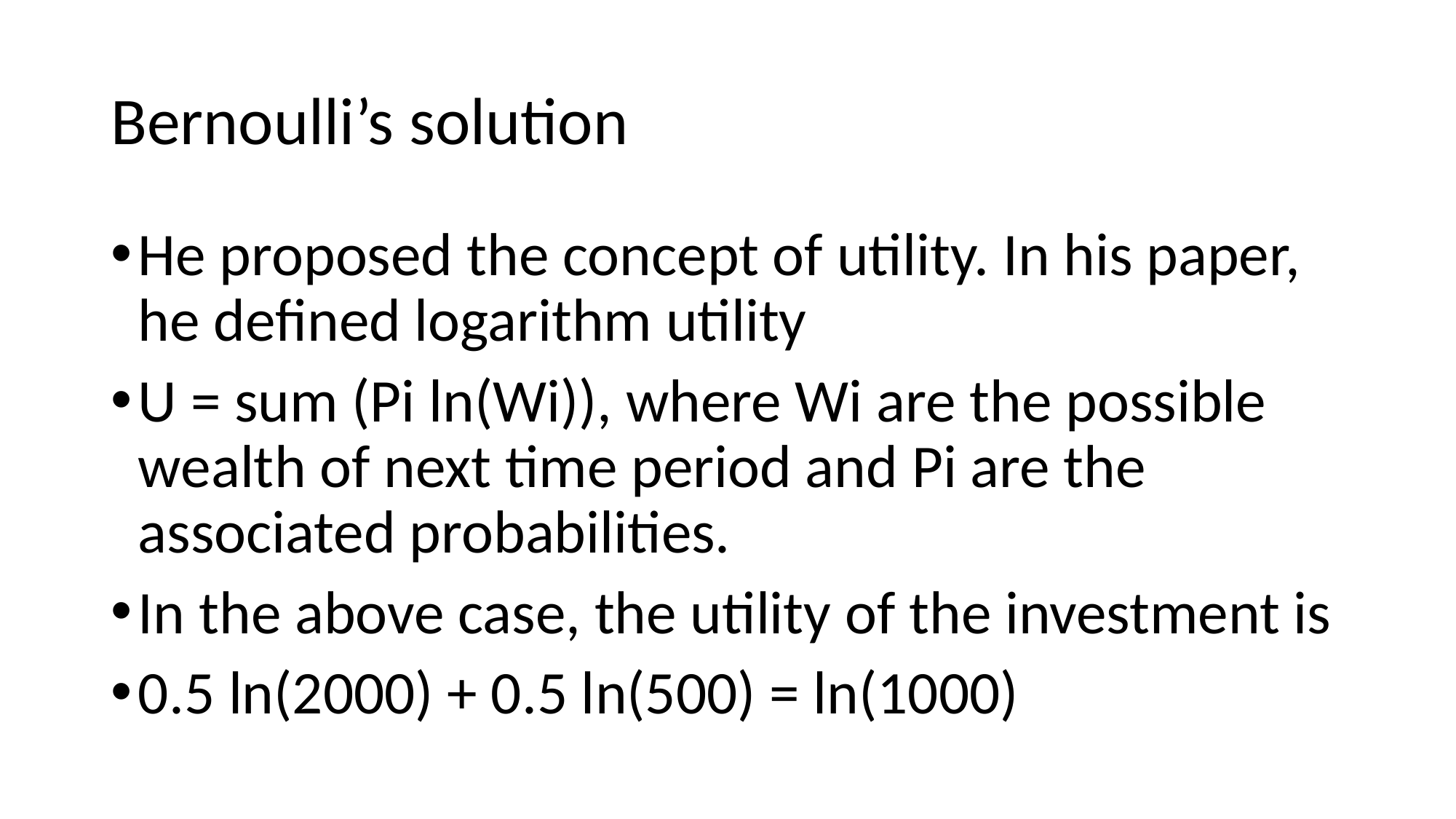

# Bernoulli’s solution
He proposed the concept of utility. In his paper,  he defined logarithm utility
U = sum (Pi ln(Wi)), where Wi are the possible wealth of next time period and Pi are the associated probabilities.
In the above case, the utility of the investment is
0.5 ln(2000) + 0.5 ln(500) = ln(1000)